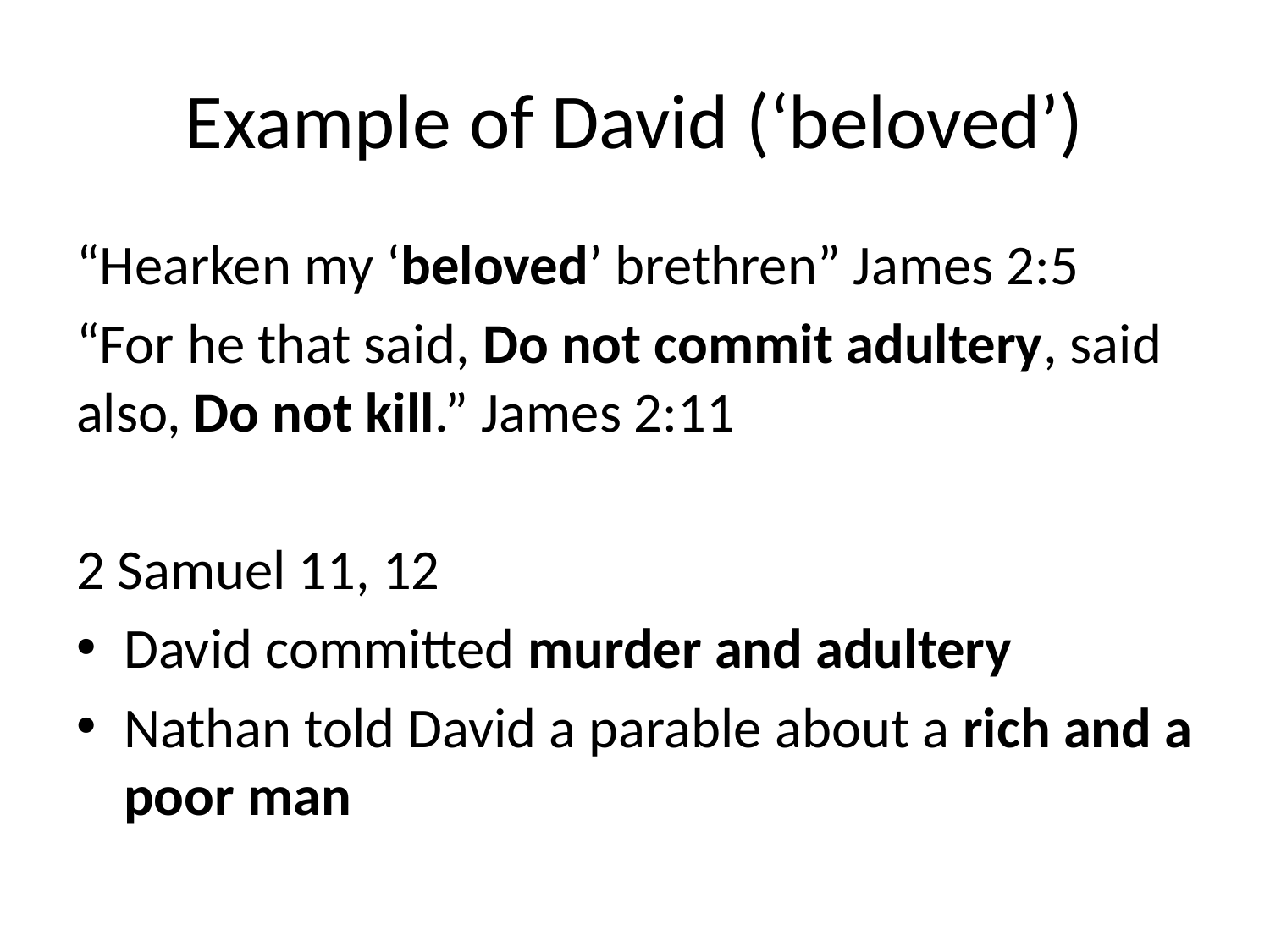

# Example of David (‘beloved’)
“Hearken my ‘beloved’ brethren” James 2:5
“For he that said, Do not commit adultery, said also, Do not kill.” James 2:11

2 Samuel 11, 12
David committed murder and adultery
Nathan told David a parable about a rich and a poor man